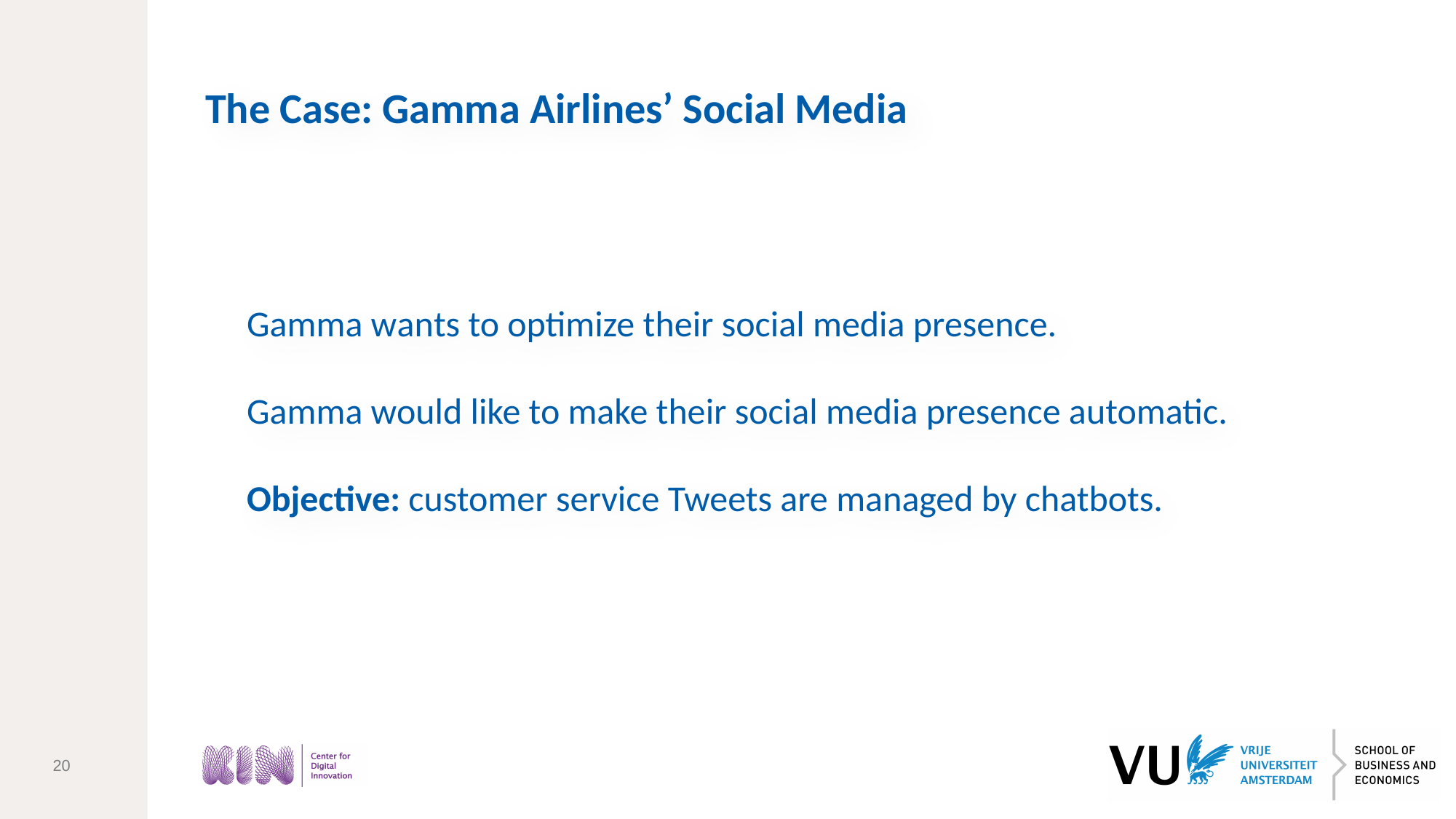

The Case: Gamma Airlines’ Social Media
Gamma wants to optimize their social media presence.

Gamma would like to make their social media presence automatic.

Objective: customer service Tweets are managed by chatbots.

20